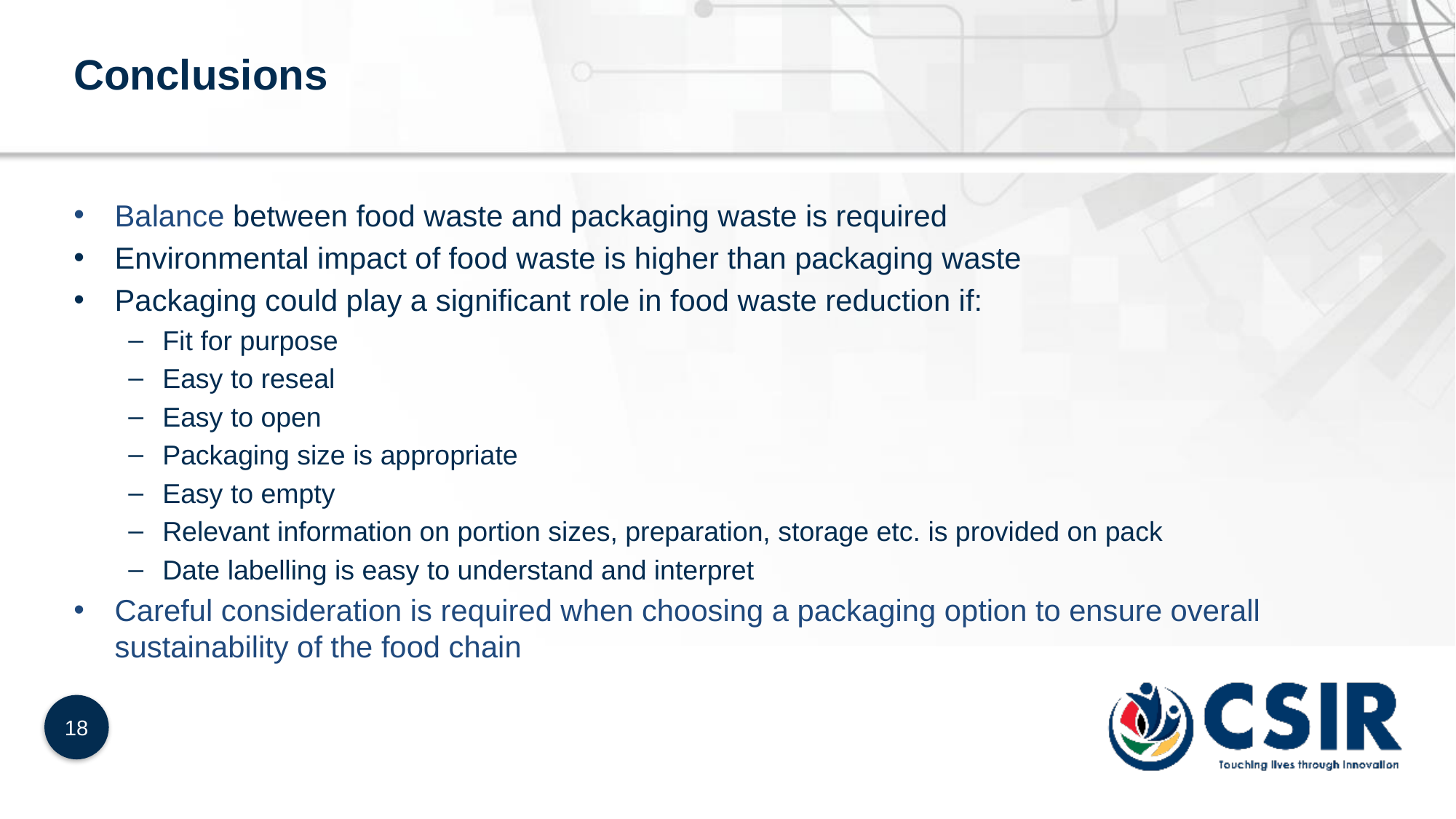

# Conclusions
Balance between food waste and packaging waste is required
Environmental impact of food waste is higher than packaging waste
Packaging could play a significant role in food waste reduction if:
Fit for purpose
Easy to reseal
Easy to open
Packaging size is appropriate
Easy to empty
Relevant information on portion sizes, preparation, storage etc. is provided on pack
Date labelling is easy to understand and interpret
Careful consideration is required when choosing a packaging option to ensure overall  sustainability of the food chain